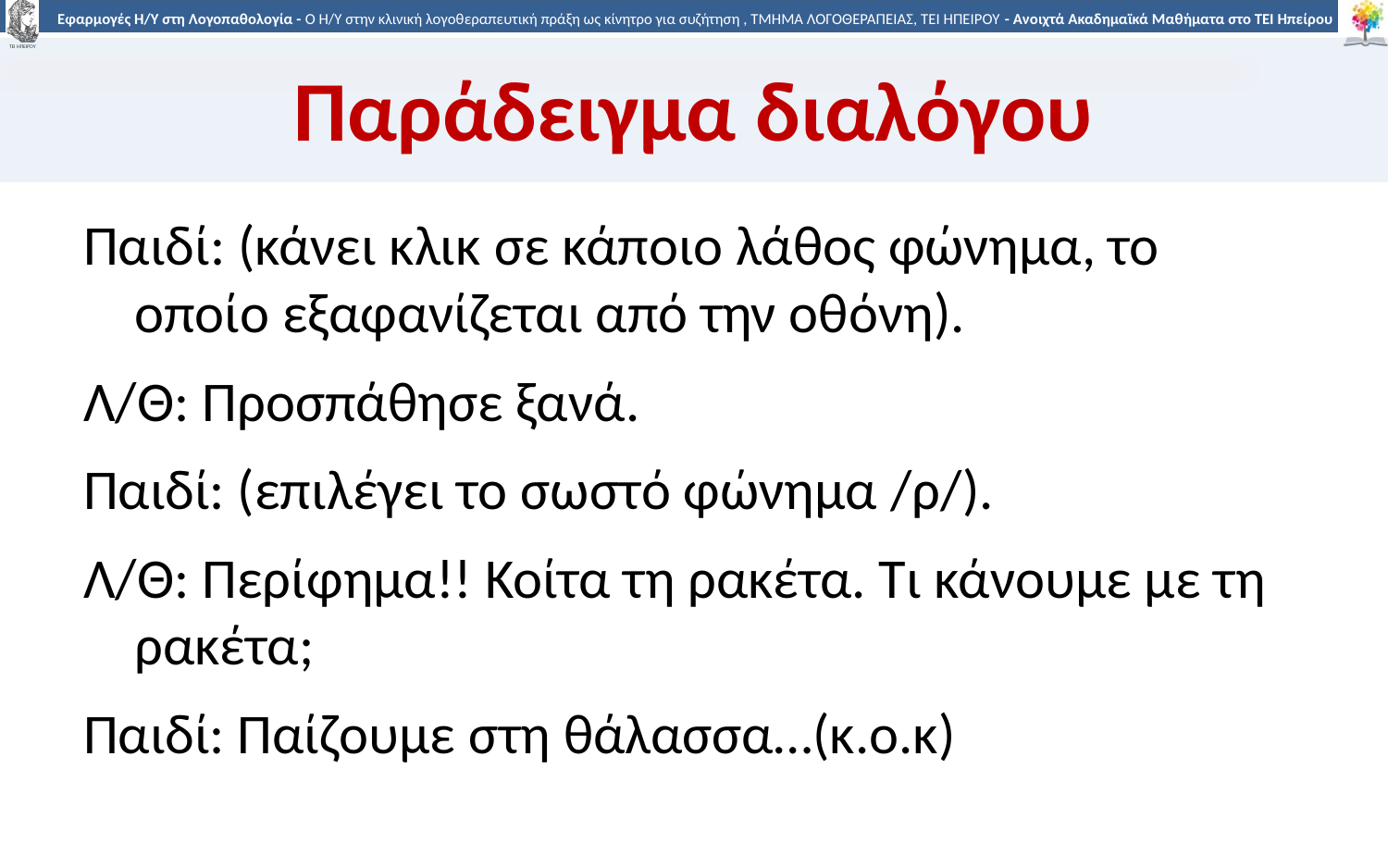

# Παράδειγμα διαλόγου
Παιδί: (κάνει κλικ σε κάποιο λάθος φώνημα, το οποίο εξαφανίζεται από την οθόνη).
Λ/Θ: Προσπάθησε ξανά.
Παιδί: (επιλέγει το σωστό φώνημα /ρ/).
Λ/Θ: Περίφημα!! Κοίτα τη ρακέτα. Τι κάνουμε με τη ρακέτα;
Παιδί: Παίζουμε στη θάλασσα…(κ.ο.κ)